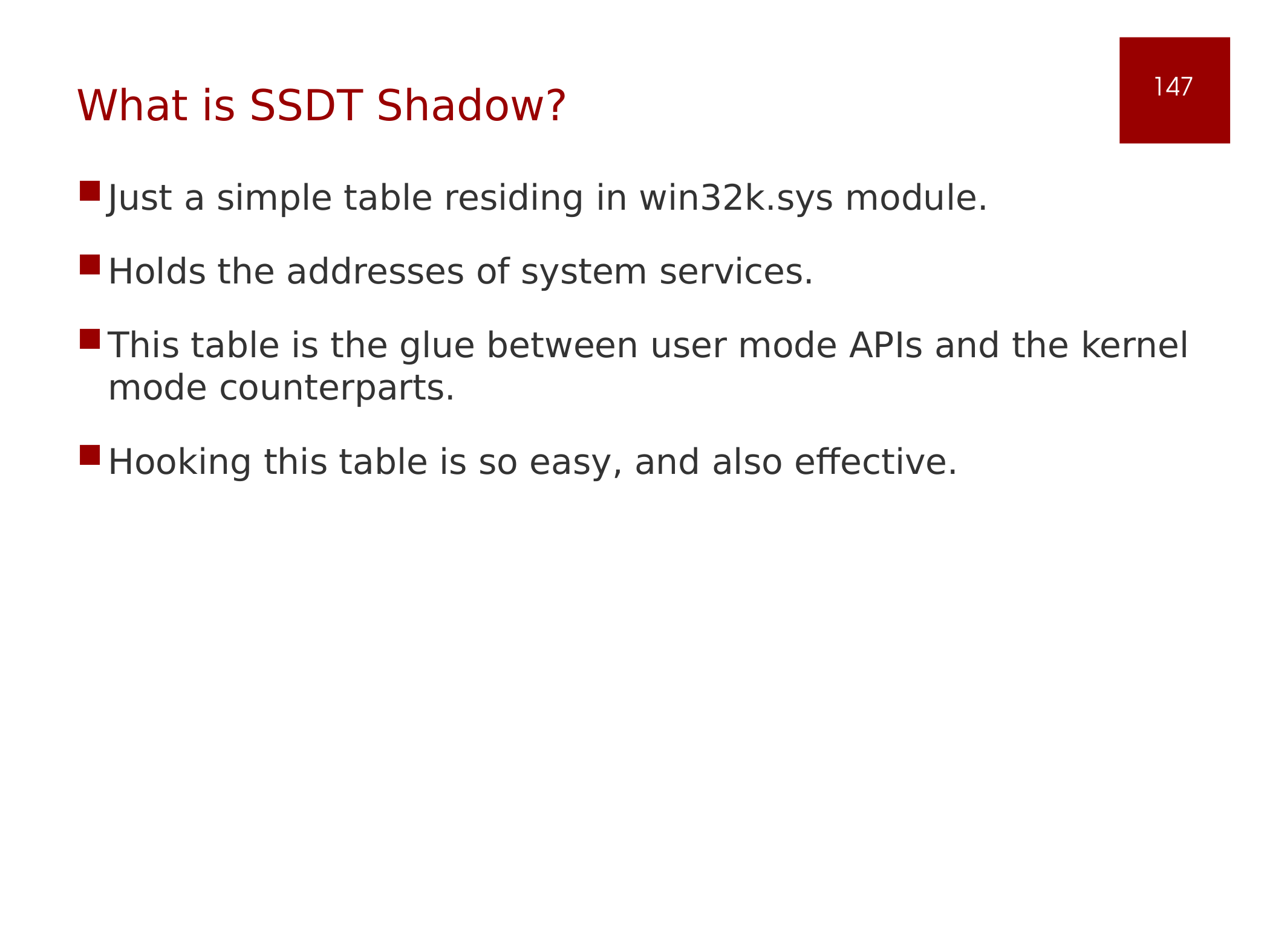

# What is SSDT Shadow?
147
Just a simple table residing in win32k.sys module.
Holds the addresses of system services.
This table is the glue between user mode APIs and the kernel mode counterparts.
Hooking this table is so easy, and also effective.